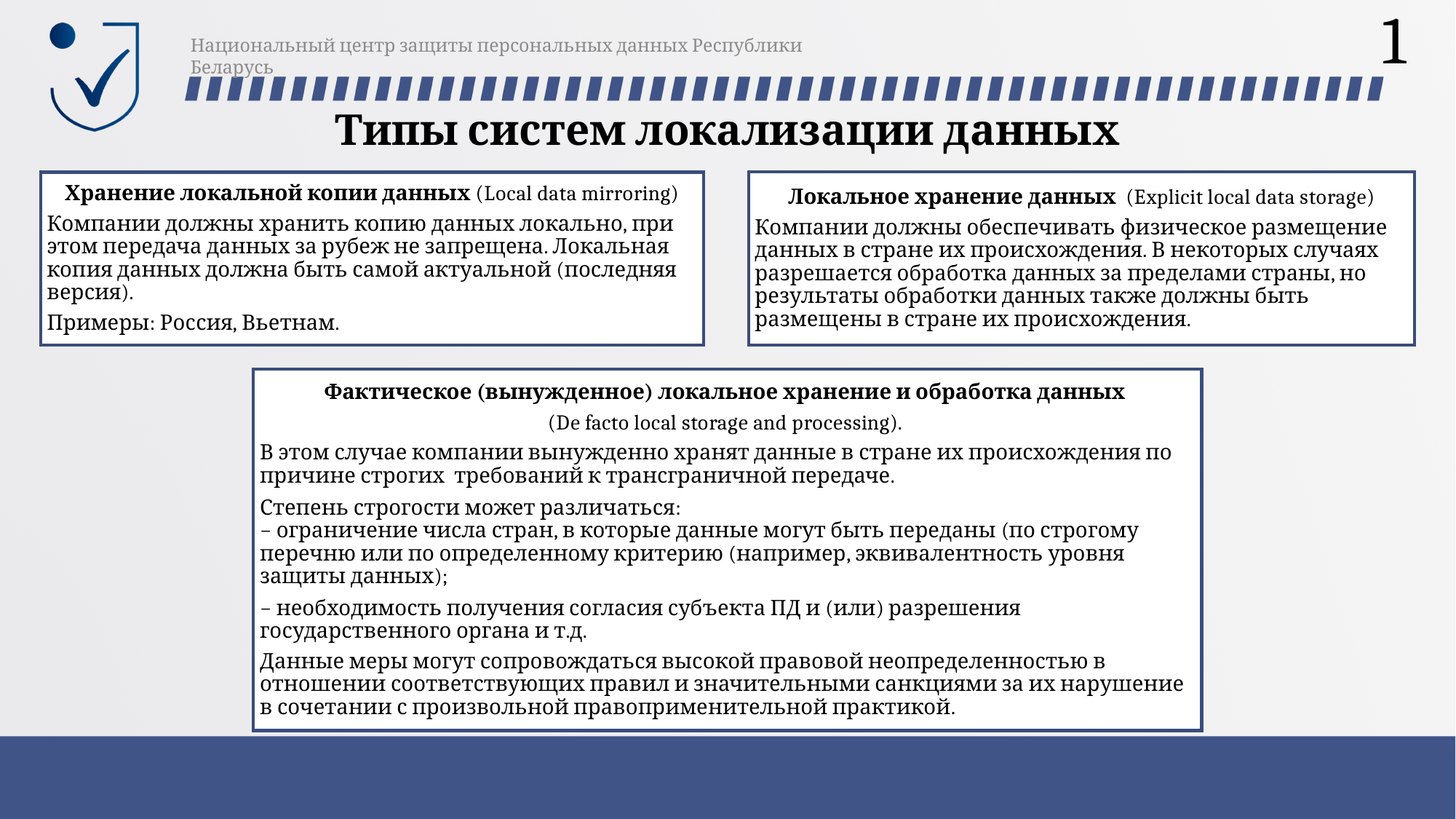

1
Национальный центр защиты персональных данных Республики Беларусь
Типы систем локализации данных
Хранение локальной копии данных (Local data mirroring)
Компании должны хранить копию данных локально, при этом передача данных за рубеж не запрещена. Локальная копия данных должна быть самой актуальной (последняя версия).
Примеры: Россия, Вьетнам.
Локальное хранение данных  (Explicit local data storage)
Компании должны обеспечивать физическое размещение данных в стране их происхождения. В некоторых случаях разрешается обработка данных за пределами страны, но результаты обработки данных также должны быть размещены в стране их происхождения.
Фактическое (вынужденное) локальное хранение и обработка данных
(De facto local storage and processing).
В этом случае компании вынужденно хранят данные в стране их происхождения по причине строгих  требований к трансграничной передаче.
Степень строгости может различаться:
− ограничение числа стран, в которые данные могут быть переданы (по строгому перечню или по определенному критерию (например, эквивалентность уровня защиты данных);
− необходимость получения согласия субъекта ПД и (или) разрешения государственного органа и т.д.
Данные меры могут сопровождаться высокой правовой неопределенностью в отношении соответствующих правил и значительными санкциями за их нарушение в сочетании с произвольной правоприменительной практикой.